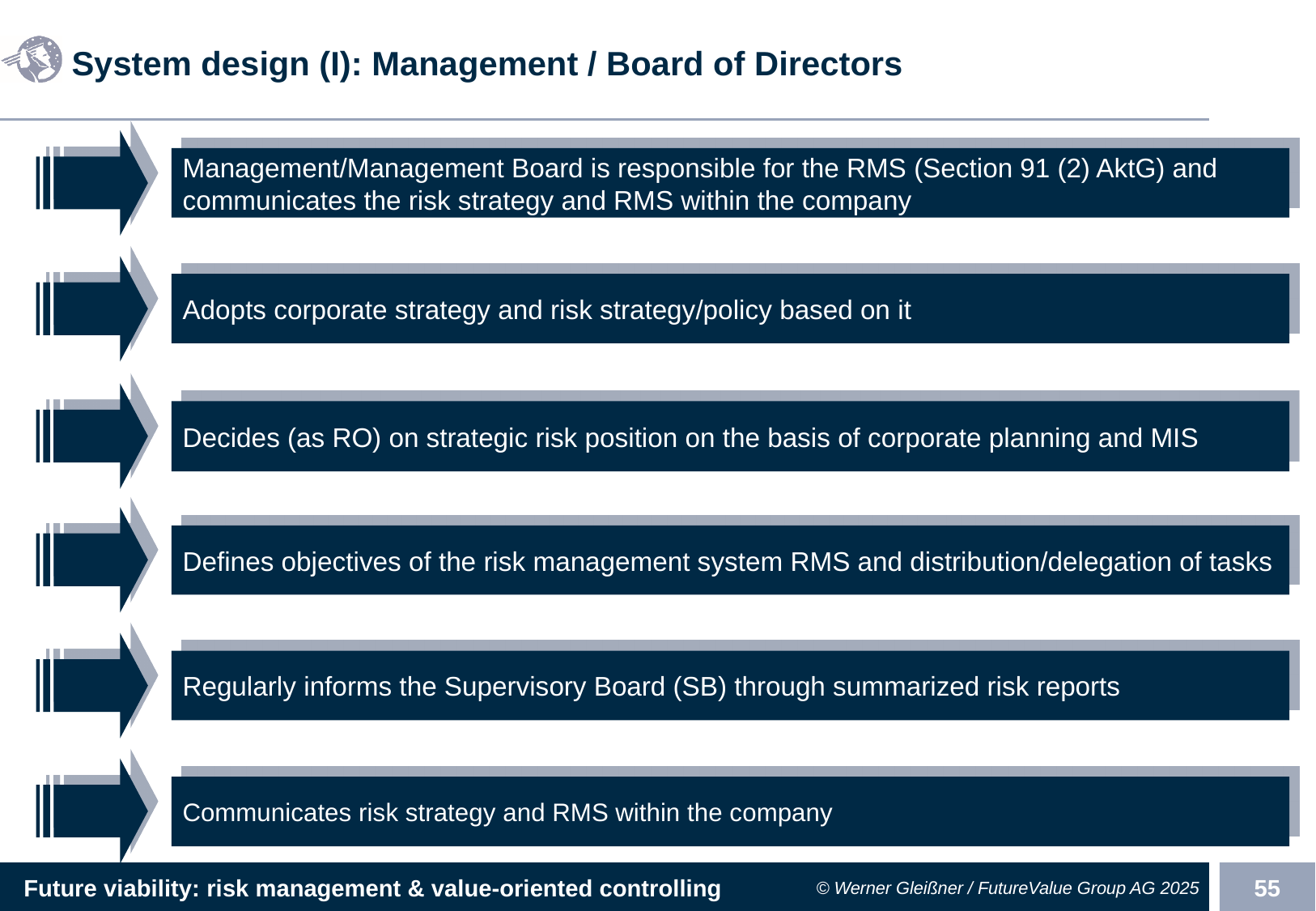

# System design (I): Management / Board of Directors

Management/Management Board is responsible for the RMS (Section 91 (2) AktG) and communicates the risk strategy and RMS within the company

Adopts corporate strategy and risk strategy/policy based on it

Decides (as RO) on strategic risk position on the basis of corporate planning and MIS

Defines objectives of the risk management system RMS and distribution/delegation of tasks

Regularly informs the Supervisory Board (SB) through summarized risk reports

Communicates risk strategy and RMS within the company